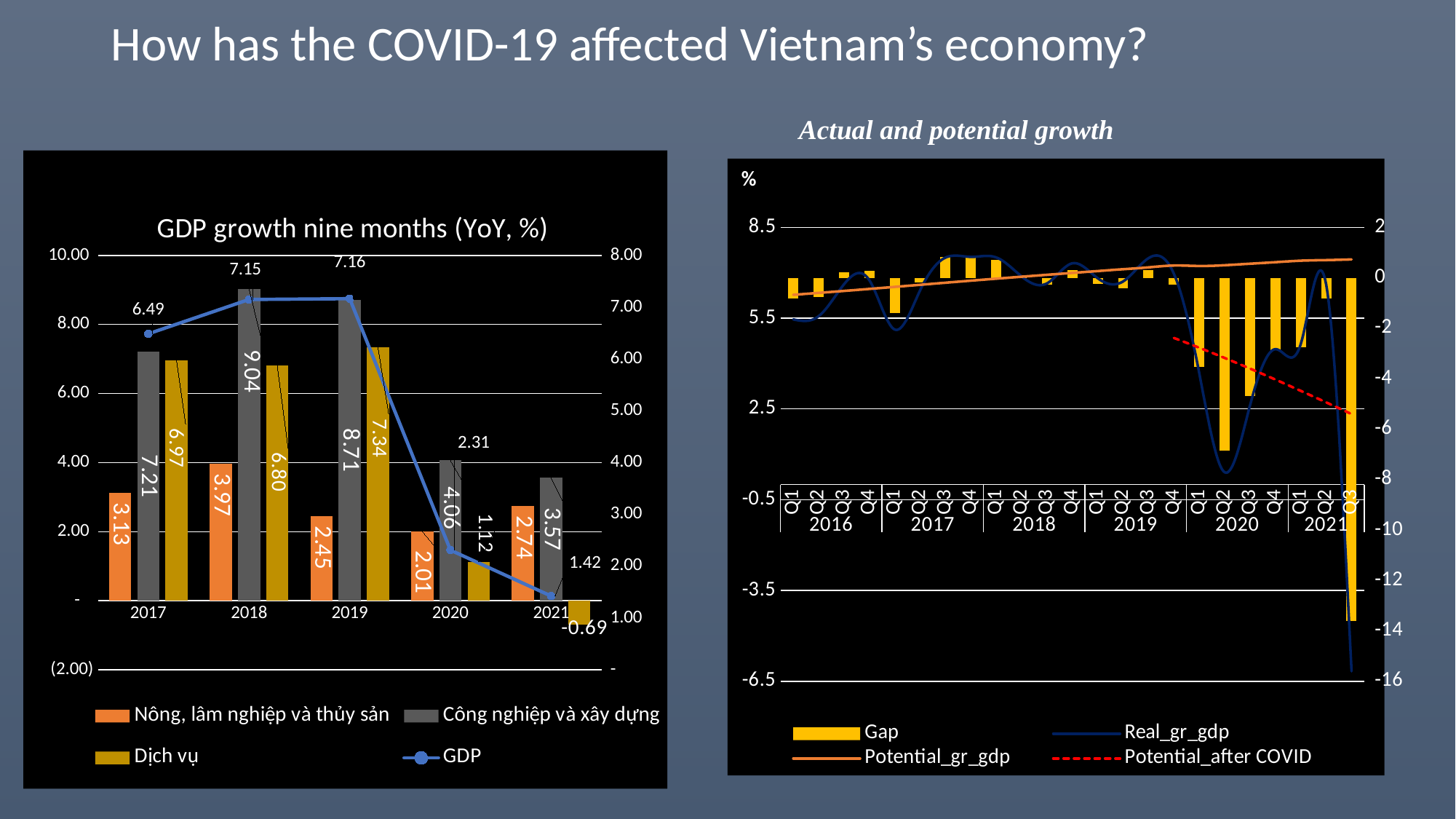

# How has the COVID-19 affected Vietnam’s economy?
Actual and potential growth

### Chart: GDP growth nine months (YoY, %)

| Category | Nông, lâm nghiệp và thủy sản | Công nghiệp và xây dựng | Dịch vụ | GDP |
|---|---|---|---|---|
| 2017 | 3.125901851129754 | 7.2052550149544174 | 6.966736425792249 | 6.48652052078576 |
| 2018 | 3.970274935813208 | 9.035006536420951 | 6.802158190756671 | 7.148983526102143 |
| 2019 | 2.4478141483781855 | 8.707772157006644 | 7.342699194190999 | 7.164972014099021 |
| 2020 | 2.0120791151719004 | 4.0628870379023425 | 1.1224151602907853 | 2.3097211683377594 |
| 2021 | 2.7398986152523293 | 3.5684874914257136 | -0.69 | 1.4226994872568213 |

### Chart

| Category | Gap | Real_gr_gdp | Potential_gr_gdp | Potential_after COVID |
|---|---|---|---|---|
| Q1 | -0.8122885805002102 | 5.46 | 6.27228858050021 | None |
| Q2 | -0.7714805060665197 | 5.563917 | 6.33539750606652 | None |
| Q3 | 0.21767938216828053 | 6.618057 | 6.40037761783172 | None |
| Q4 | 0.2881434866462902 | 6.754957 | 6.46681351335371 | None |
| Q1 | -1.40996983994249 | 5.124456 | 6.53442583994249 | None |
| Q2 | -0.18330433465721008 | 6.419811 | 6.60311533465721 | None |
| Q3 | 0.8299754965046606 | 7.501877 | 6.67190150349534 | None |
| Q4 | 0.7861087125259996 | 7.525798 | 6.739689287474 | None |
| Q1 | 0.7020966378175295 | 7.507999 | 6.80590236218247 | None |
| Q2 | 0.009769278625300082 | 6.880225 | 6.8704557213747 | None |
| Q3 | -0.2839371694489605 | 6.649766 | 6.93370316944896 | None |
| Q4 | 0.3176343834669604 | 7.313639 | 6.99600461653304 | None |
| Q1 | -0.23771751216373982 | 6.819825 | 7.05754251216374 | None |
| Q2 | -0.40366282755440963 | 6.715035 | 7.11869782755441 | None |
| Q3 | 0.3039440392628707 | 7.483647 | 7.17970296073713 | None |
| Q4 | -0.2721180203336502 | 6.96842 | 7.24053802033365 | 4.8469196177298 |
| Q1 | -3.543300179 | 3.682109821 | 7.22541 | 4.5229197304831 |
| Q2 | -6.843922319 | 0.406077681 | 7.25 | 4.18504916821275 |
| Q3 | -4.681184698999999 | 2.618815301 | 7.3 | 3.83375027550507 |
| Q4 | -2.8746329479999995 | 4.475367052 | 7.35 | 3.47106505347456 |
| Q1 | -2.75 | 4.65 | 7.4 | 3.09827616887686 |
| Q2 | -0.8099999999999996 | 6.61 | 7.42 | 2.71729397721666 |
| Q3 | -13.6113 | -6.17 | 7.4413 | 2.3309986613931 |